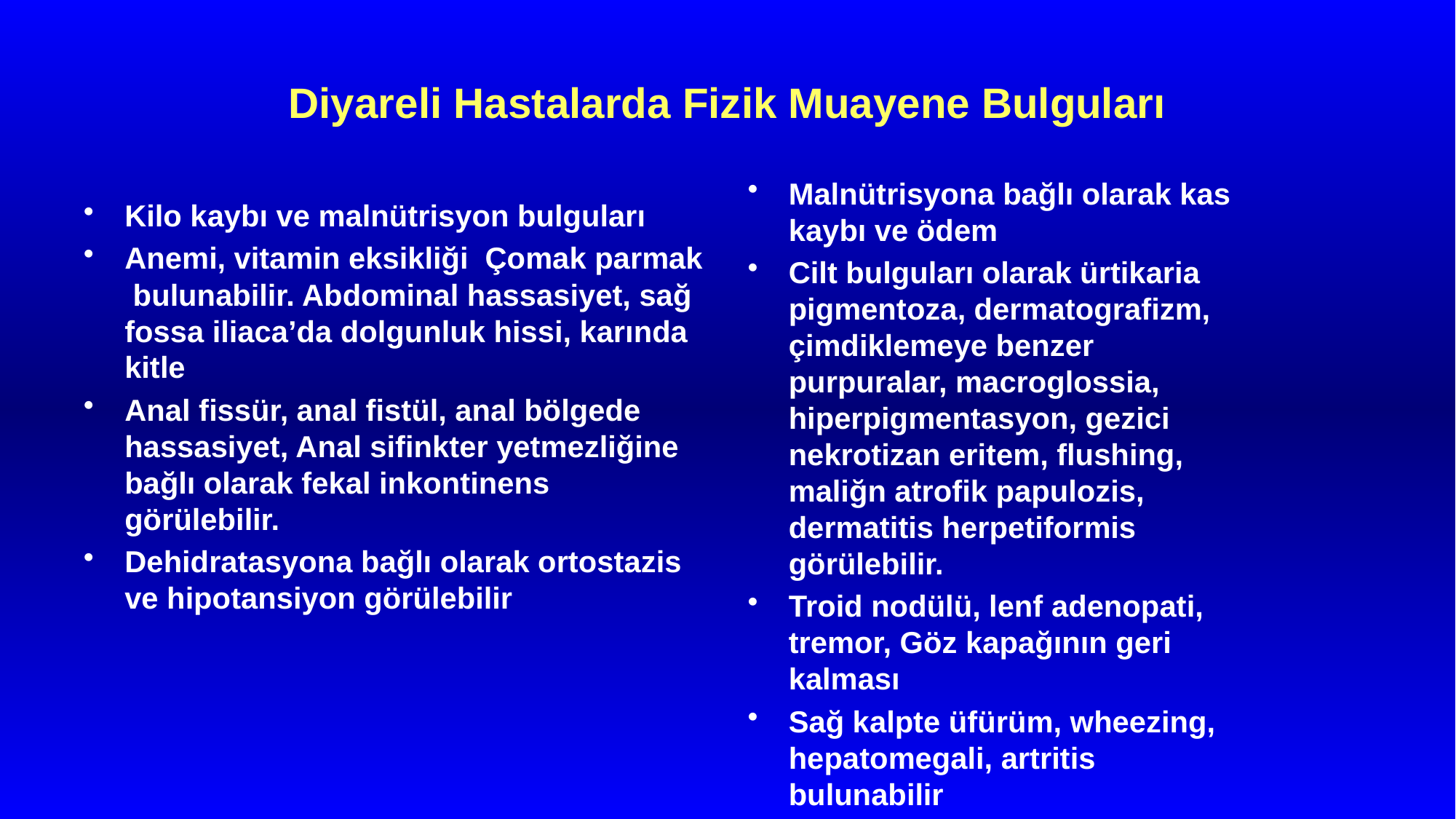

# Diyareli Hastalarda Fizik Muayene Bulguları
Malnütrisyona bağlı olarak kas kaybı ve ödem
Cilt bulguları olarak ürtikaria pigmentoza, dermatografizm, çimdiklemeye benzer purpuralar, macroglossia, hiperpigmentasyon, gezici nekrotizan eritem, flushing, maliğn atrofik papulozis, dermatitis herpetiformis görülebilir.
Troid nodülü, lenf adenopati, tremor, Göz kapağının geri kalması
Sağ kalpte üfürüm, wheezing, hepatomegali, artritis bulunabilir
Kilo kaybı ve malnütrisyon bulguları
Anemi, vitamin eksikliği  Çomak parmak  bulunabilir. Abdominal hassasiyet, sağ fossa iliaca’da dolgunluk hissi, karında kitle
Anal fissür, anal fistül, anal bölgede hassasiyet, Anal sifinkter yetmezliğine bağlı olarak fekal inkontinens görülebilir.
Dehidratasyona bağlı olarak ortostazis ve hipotansiyon görülebilir